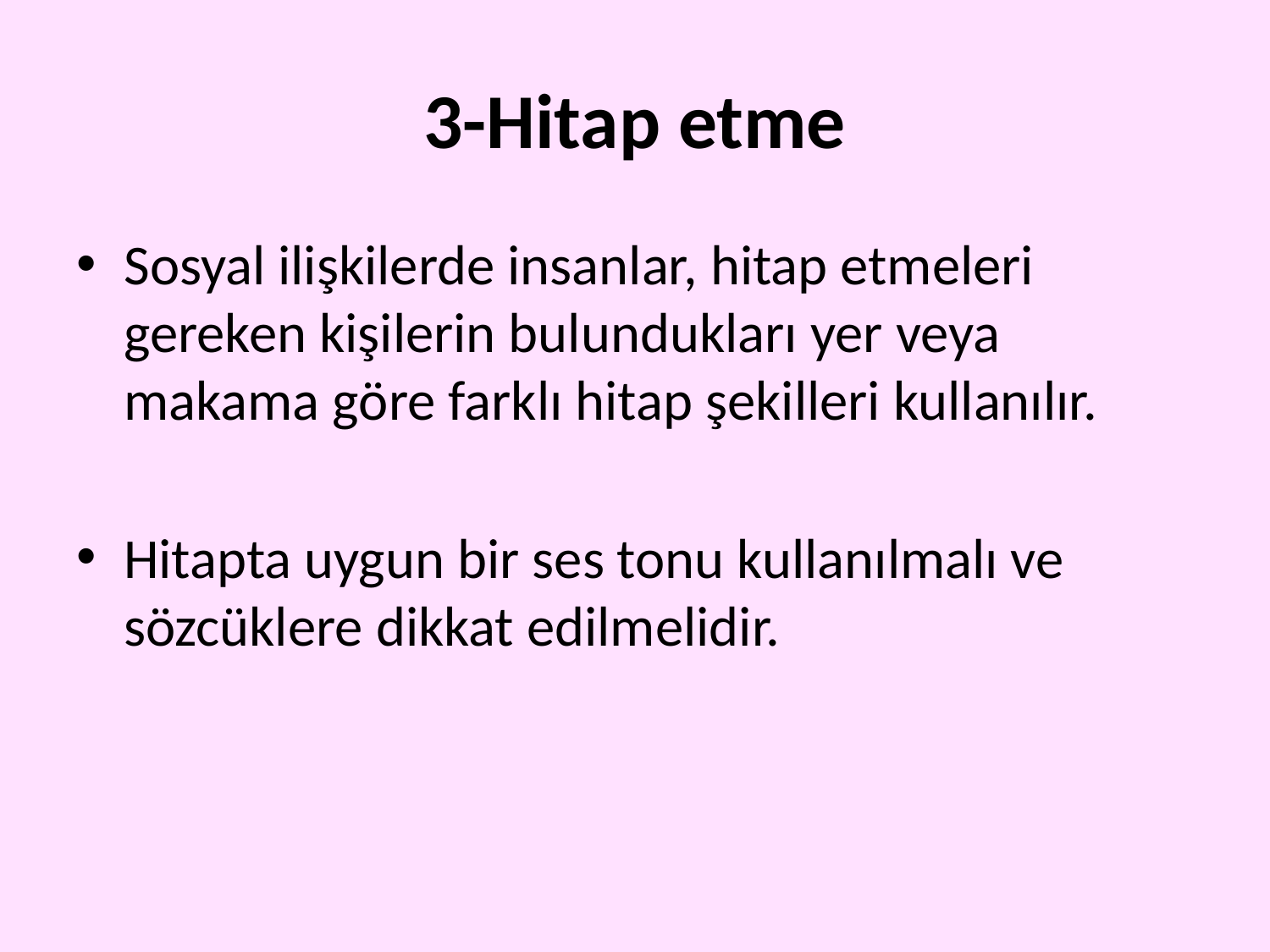

# 3-Hitap etme
Sosyal ilişkilerde insanlar, hitap etmeleri gereken kişilerin bulundukları yer veya makama göre farklı hitap şekilleri kullanılır.

Hitapta uygun bir ses tonu kullanılmalı ve sözcüklere dikkat edilmelidir.